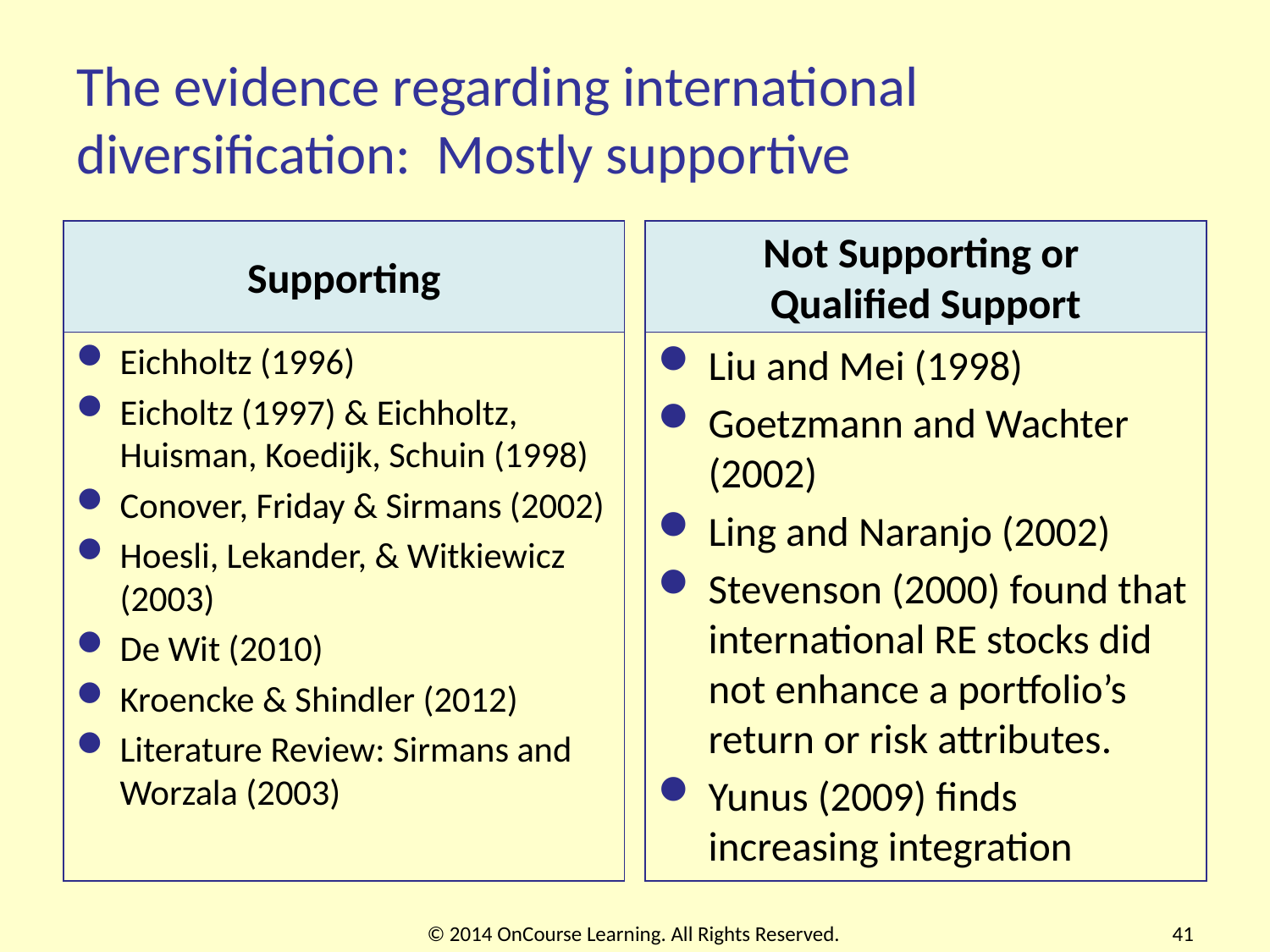

# The evidence regarding international diversification:  Mostly supportive
Supporting
Not Supporting or
Qualified Support
Eichholtz (1996)
Eicholtz (1997) & Eichholtz, Huisman, Koedijk, Schuin (1998)
Conover, Friday & Sirmans (2002)
Hoesli, Lekander, & Witkiewicz (2003)
De Wit (2010)
Kroencke & Shindler (2012)
Literature Review: Sirmans and Worzala (2003)
Liu and Mei (1998)
Goetzmann and Wachter (2002)
Ling and Naranjo (2002)
Stevenson (2000) found that international RE stocks did not enhance a portfolio’s return or risk attributes.
Yunus (2009) finds increasing integration

© 2014 OnCourse Learning. All Rights Reserved.
41